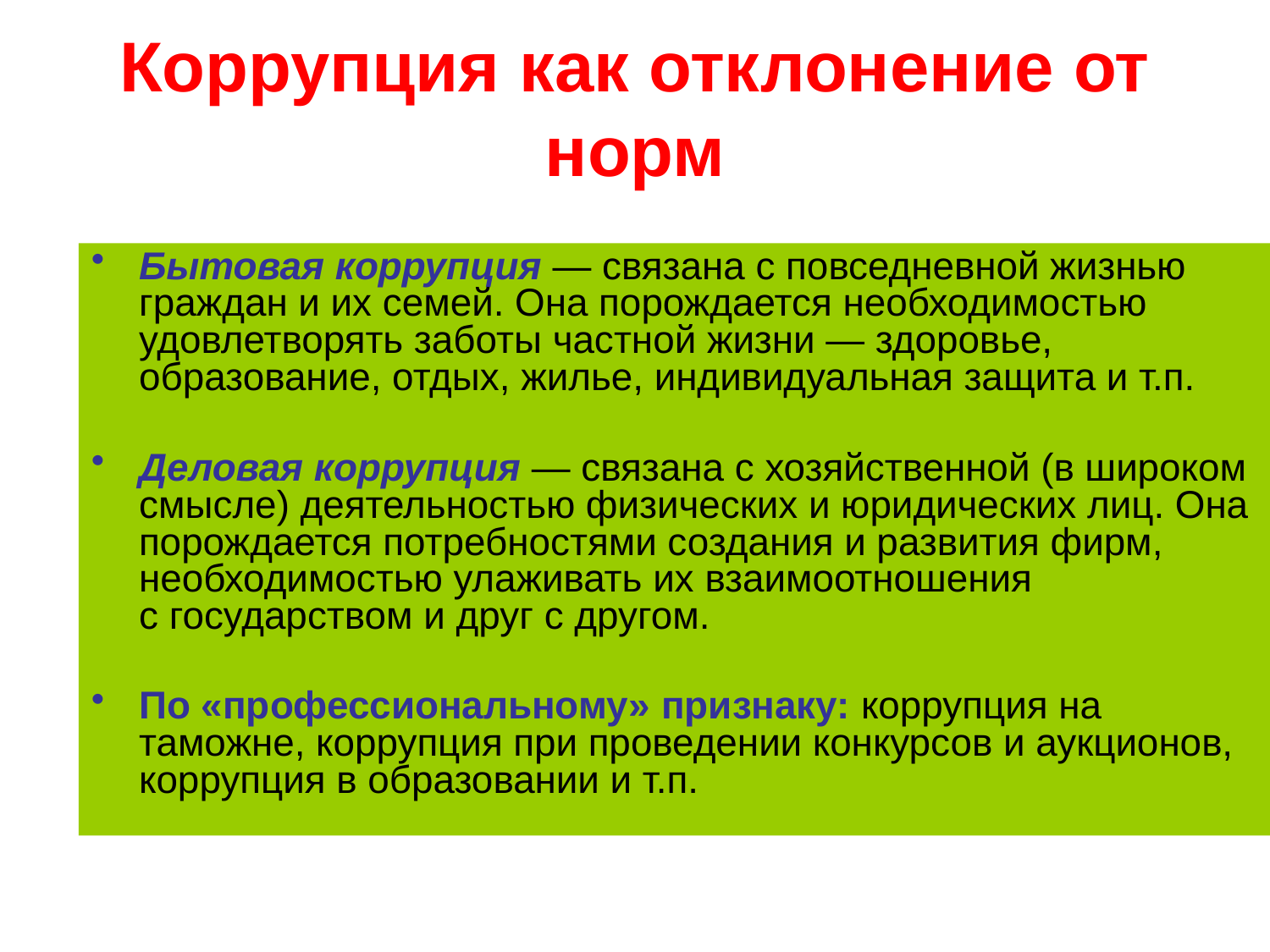

Коррупция как отклонение от норм
Бытовая коррупция — связана с повседневной жизнью граждан и их семей. Она порождается необходимостью удовлетворять заботы частной жизни — здоровье, образование, отдых, жилье, индивидуальная защита и т.п.

Деловая коррупция — связана с хозяйственной (в широком смысле) деятельностью физических и юридических лиц. Она порождается потребностями создания и развития фирм, необходимостью улаживать их взаимоотношения с государством и друг с другом.

По «профессиональному» признаку: коррупция на таможне, коррупция при проведении конкурсов и аукционов, коррупция в образовании и т.п.